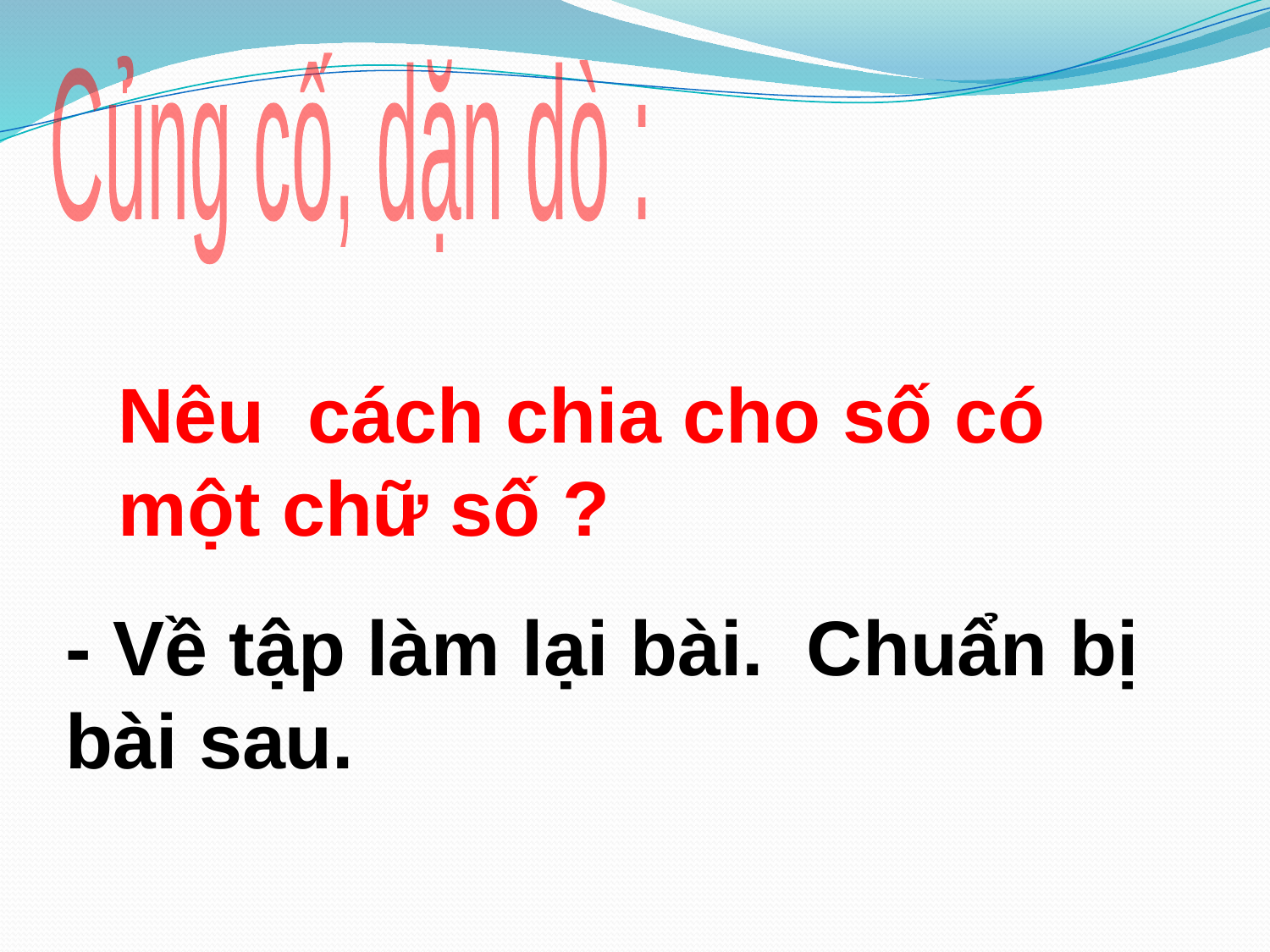

Củng cố, dặn dò :
Nêu  cách chia cho số có một chữ số ?
- Về tập làm lại bài.  Chuẩn bị bài sau.